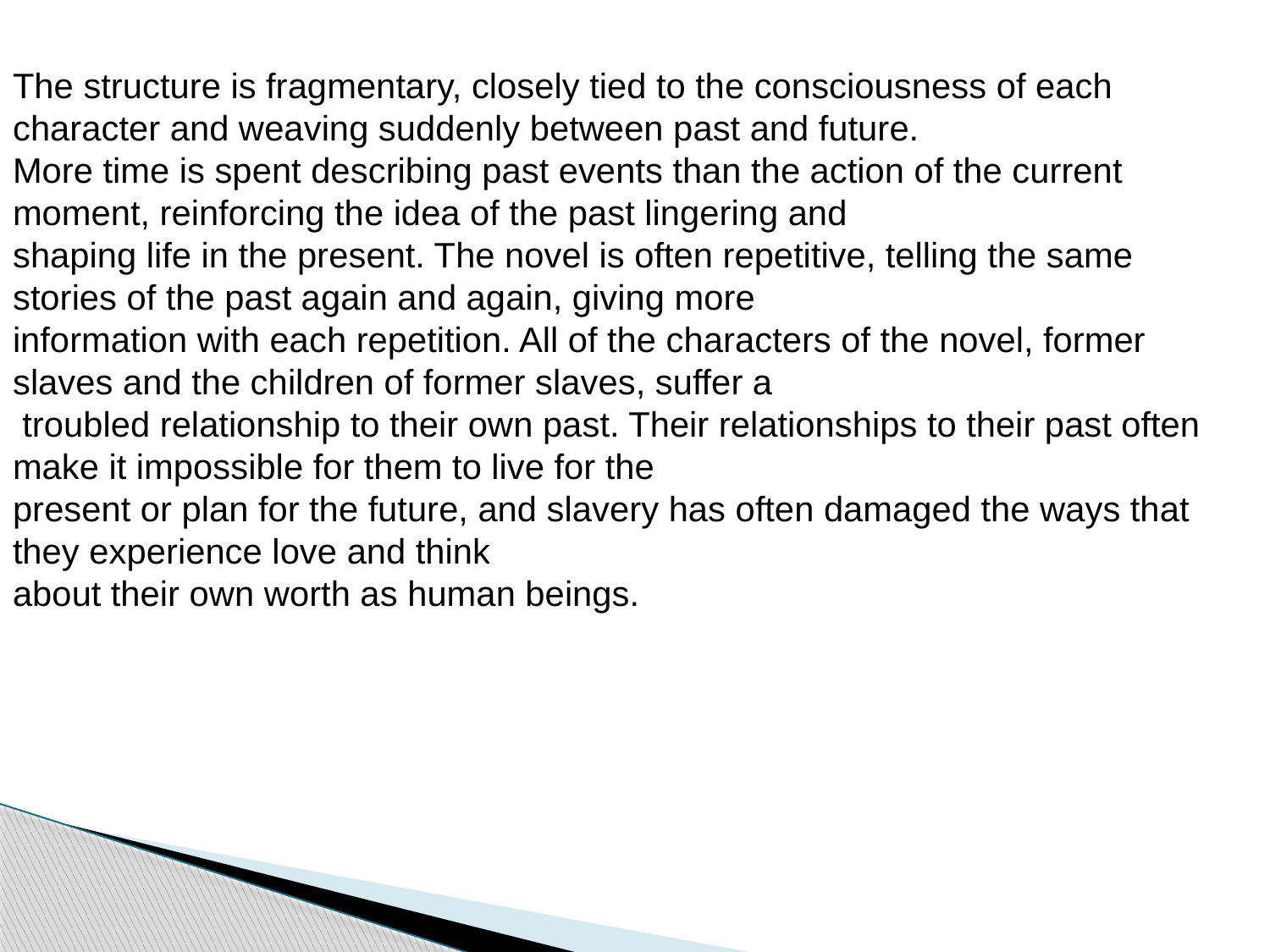

The structure is fragmentary, closely tied to the consciousness of each character and weaving suddenly between past and future.
More time is spent describing past events than the action of the current moment, reinforcing the idea of the past lingering and
shaping life in the present. The novel is often repetitive, telling the same stories of the past again and again, giving more
information with each repetition. All of the characters of the novel, former slaves and the children of former slaves, suffer a
 troubled relationship to their own past. Their relationships to their past often make it impossible for them to live for the
present or plan for the future, and slavery has often damaged the ways that they experience love and think
about their own worth as human beings.